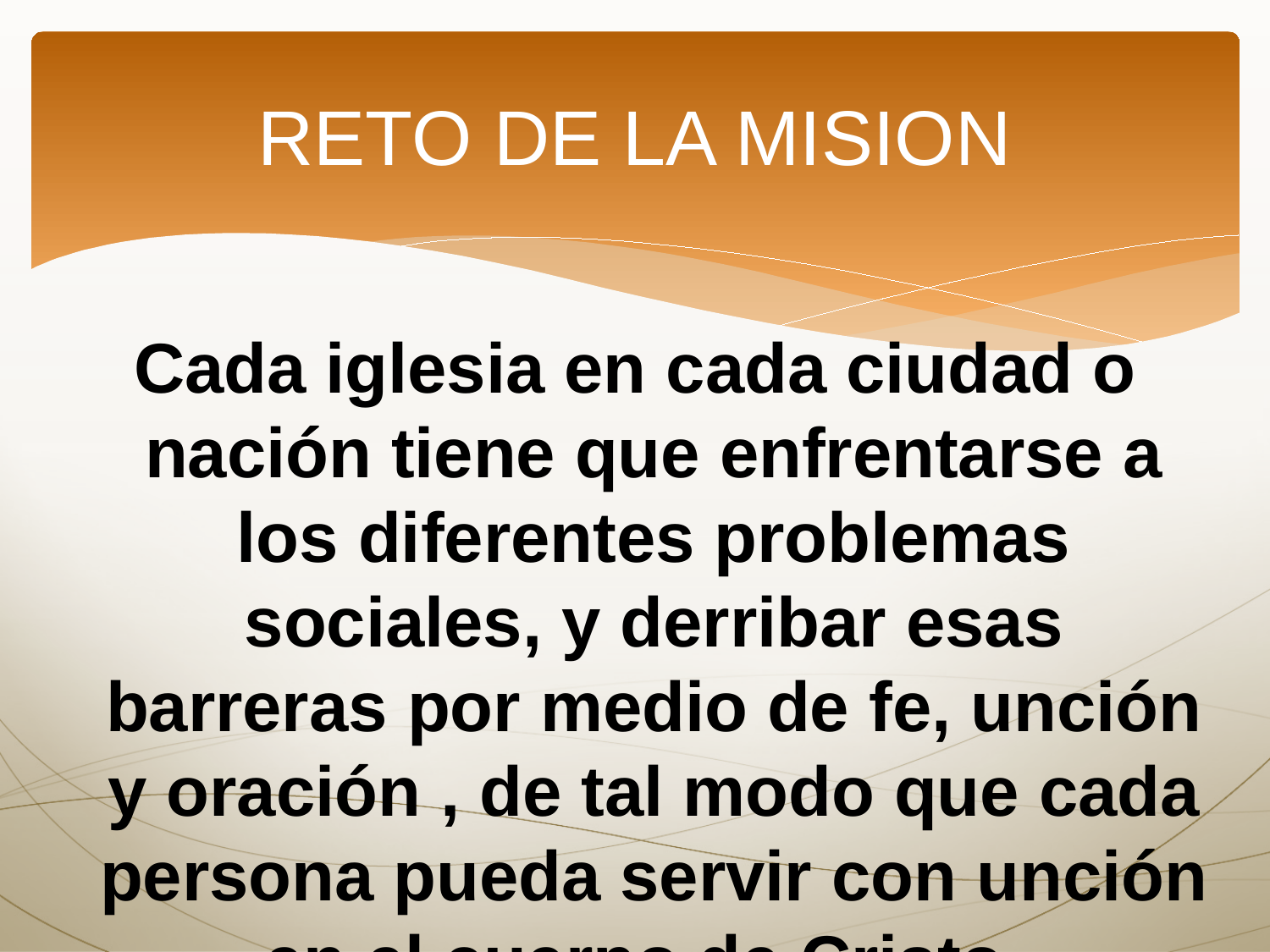

# RETO DE LA MISION
Cada iglesia en cada ciudad o nación tiene que enfrentarse a los diferentes problemas sociales, y derribar esas barreras por medio de fe, unción y oración , de tal modo que cada persona pueda servir con unción en el cuerpo de Cristo